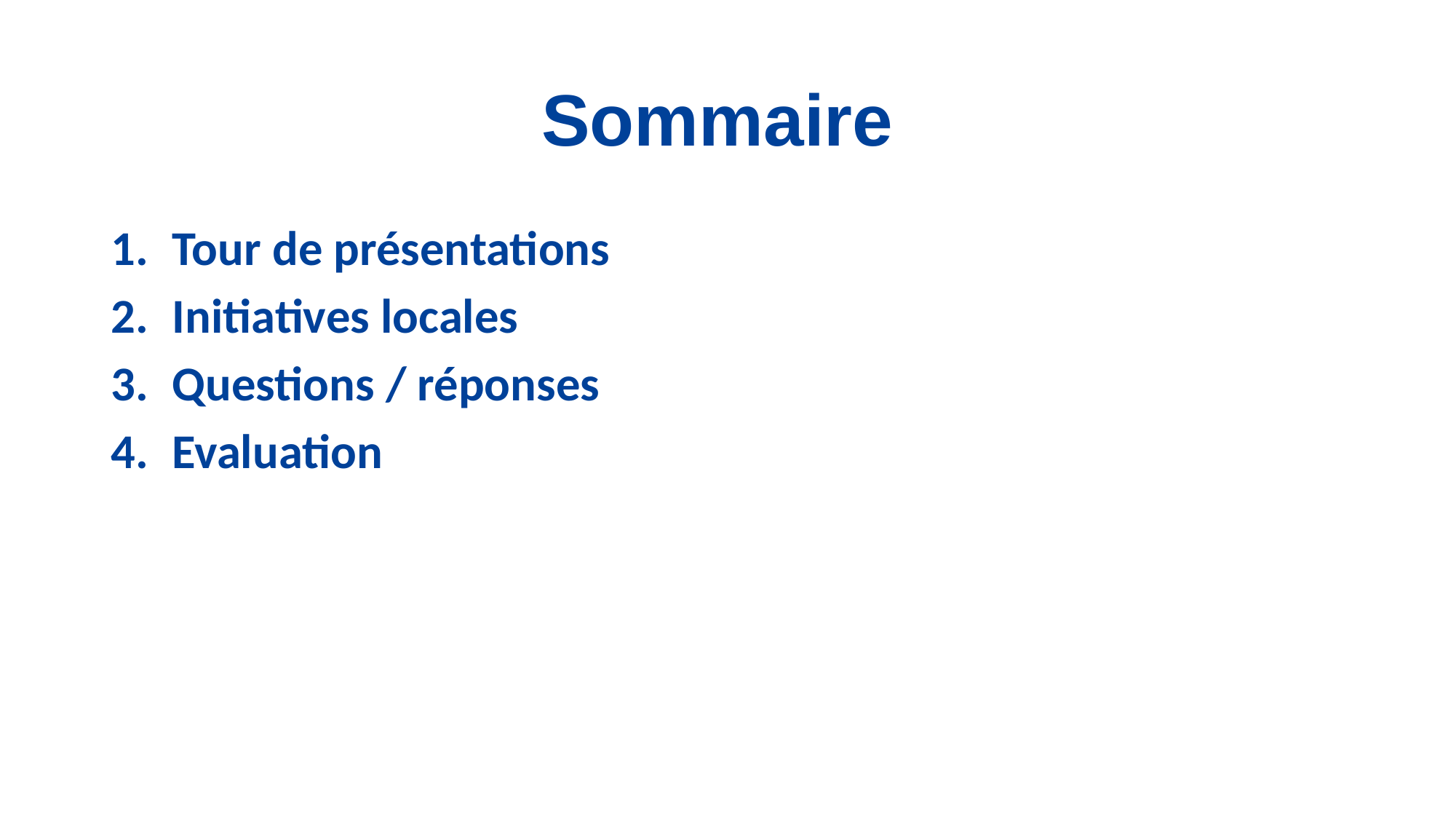

# Sommaire
Tour de présentations
Initiatives locales
Questions / réponses
Evaluation